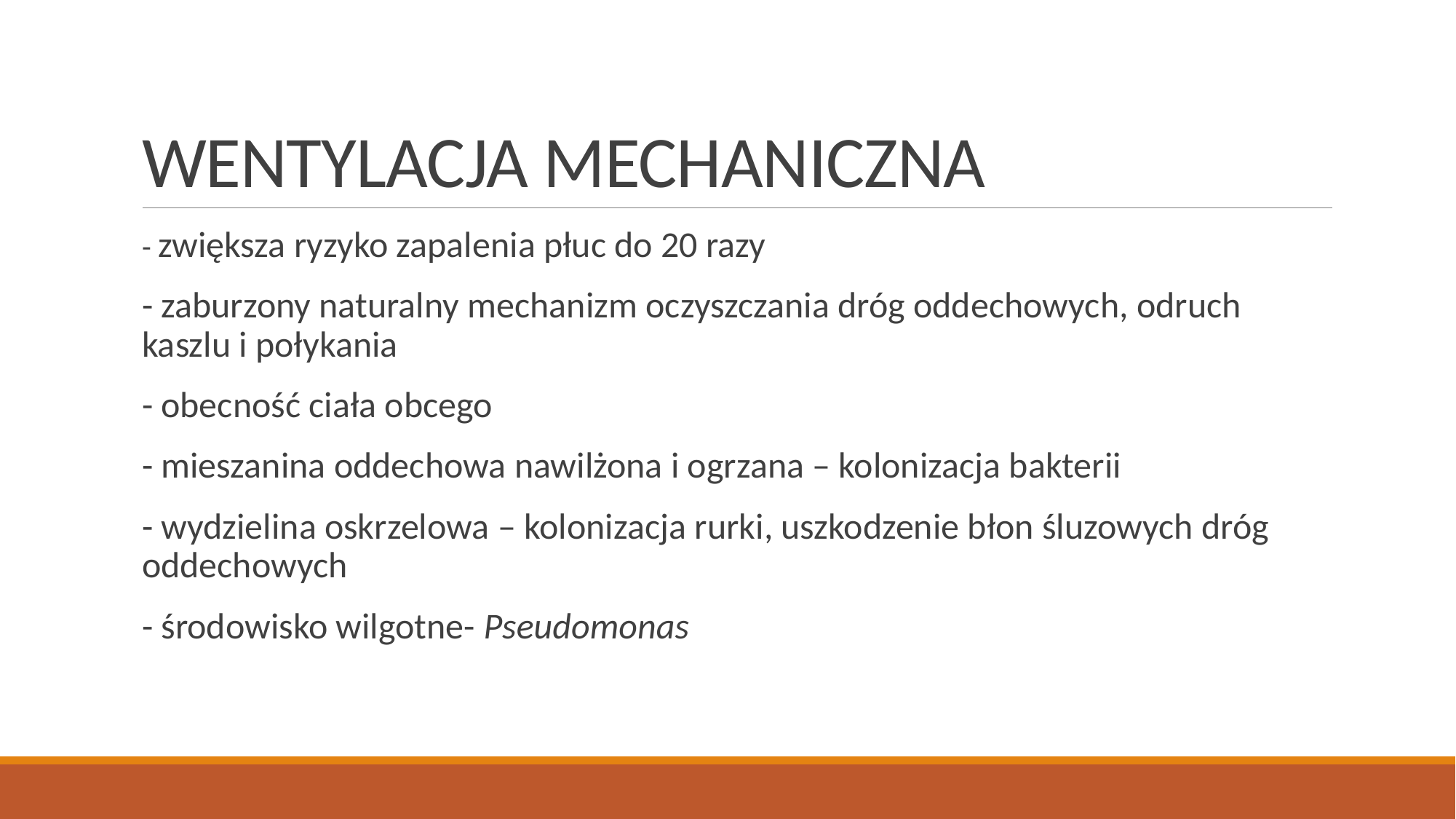

# WENTYLACJA MECHANICZNA
- zwiększa ryzyko zapalenia płuc do 20 razy
- zaburzony naturalny mechanizm oczyszczania dróg oddechowych, odruch kaszlu i połykania
- obecność ciała obcego
- mieszanina oddechowa nawilżona i ogrzana – kolonizacja bakterii
- wydzielina oskrzelowa – kolonizacja rurki, uszkodzenie błon śluzowych dróg oddechowych
- środowisko wilgotne- Pseudomonas